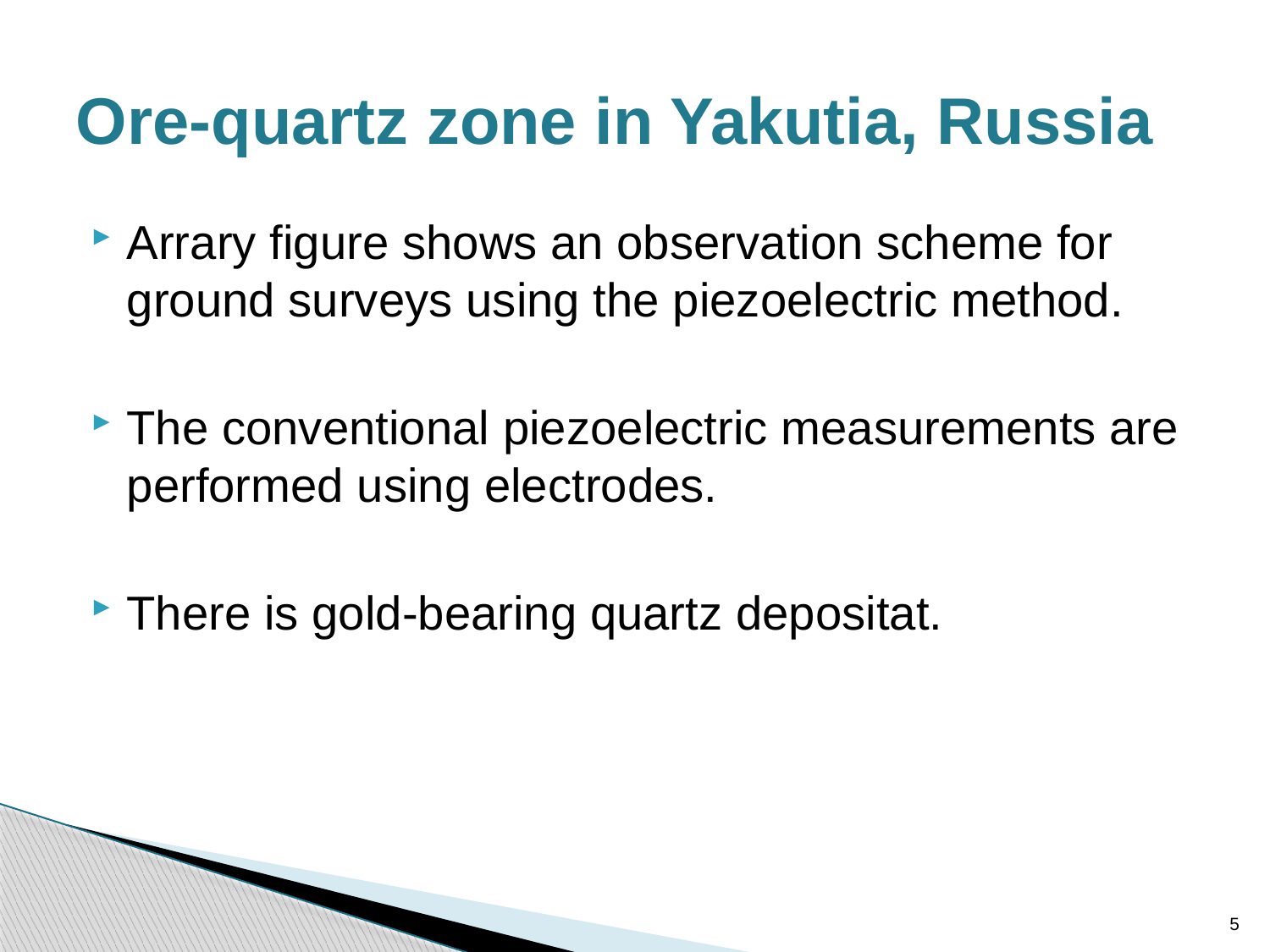

# Ore-quartz zone in Yakutia, Russia
Arrary figure shows an observation scheme for ground surveys using the piezoelectric method.

The conventional piezoelectric measurements are performed using electrodes.

There is gold-bearing quartz depositat.
5